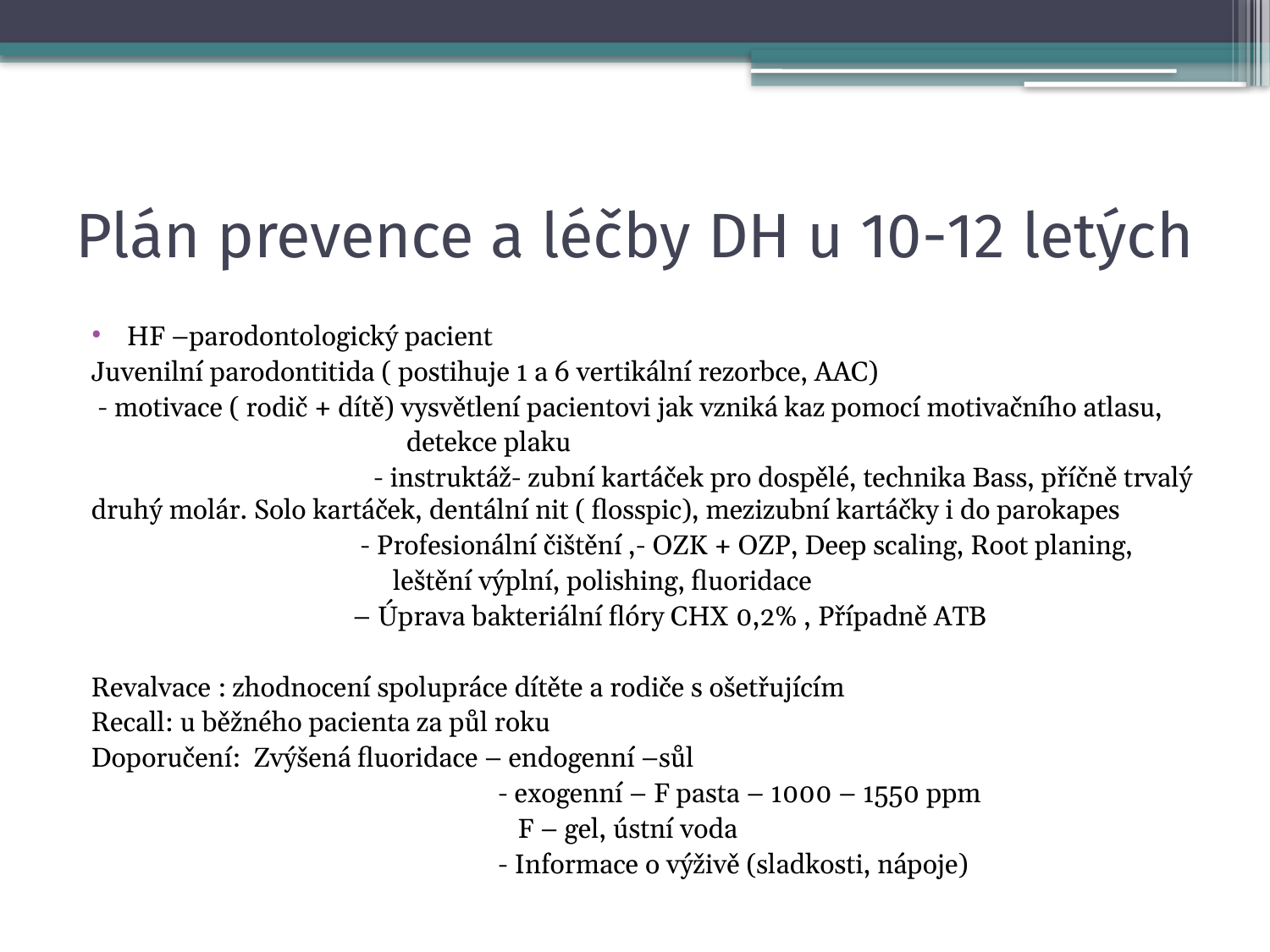

# Plán prevence a léčby DH u 10-12 letých
HF –parodontologický pacient
Juvenilní parodontitida ( postihuje 1 a 6 vertikální rezorbce, AAC)
 - motivace ( rodič + dítě) vysvětlení pacientovi jak vzniká kaz pomocí motivačního atlasu,
                                                detekce plaku
                                           - instruktáž- zubní kartáček pro dospělé, technika Bass, příčně trvalý druhý molár. Solo kartáček, dentální nit ( flosspic), mezizubní kartáčky i do parokapes
                                         - Profesionální čištění ,- OZK + OZP, Deep scaling, Root planing,
                                              leštění výplní, polishing, fluoridace
                                        – Úprava bakteriální flóry CHX 0,2% , Případně ATB

Revalvace : zhodnocení spolupráce dítěte a rodiče s ošetřujícím
Recall: u běžného pacienta za půl roku
Doporučení:  Zvýšená fluoridace – endogenní –sůl
                                                              - exogenní – F pasta – 1000 – 1550 ppm
                                                                 F – gel, ústní voda
                                                              - Informace o výživě (sladkosti, nápoje)